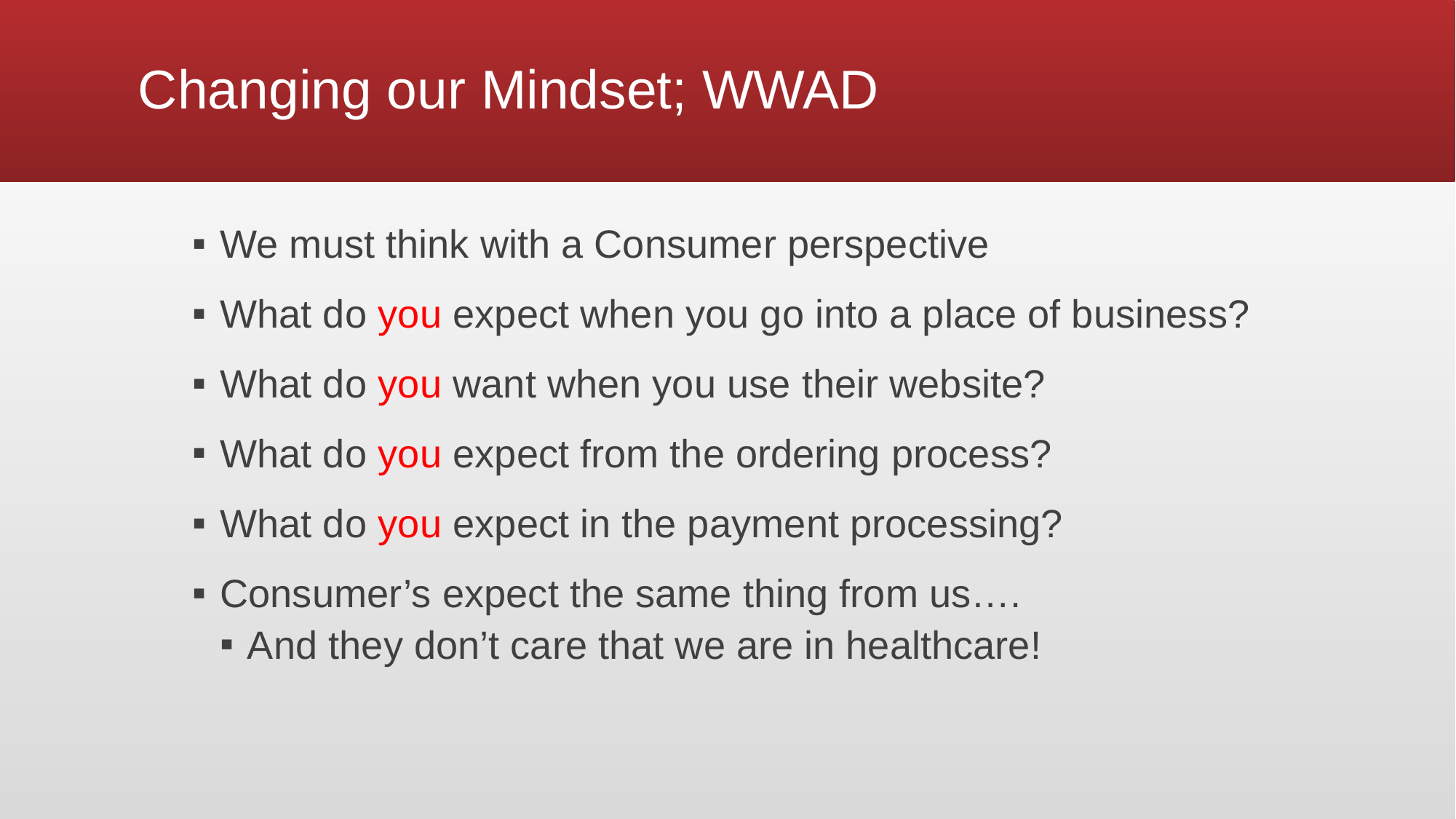

# Changing our Mindset; WWAD
We must think with a Consumer perspective
What do you expect when you go into a place of business?
What do you want when you use their website?
What do you expect from the ordering process?
What do you expect in the payment processing?
Consumer’s expect the same thing from us….
And they don’t care that we are in healthcare!